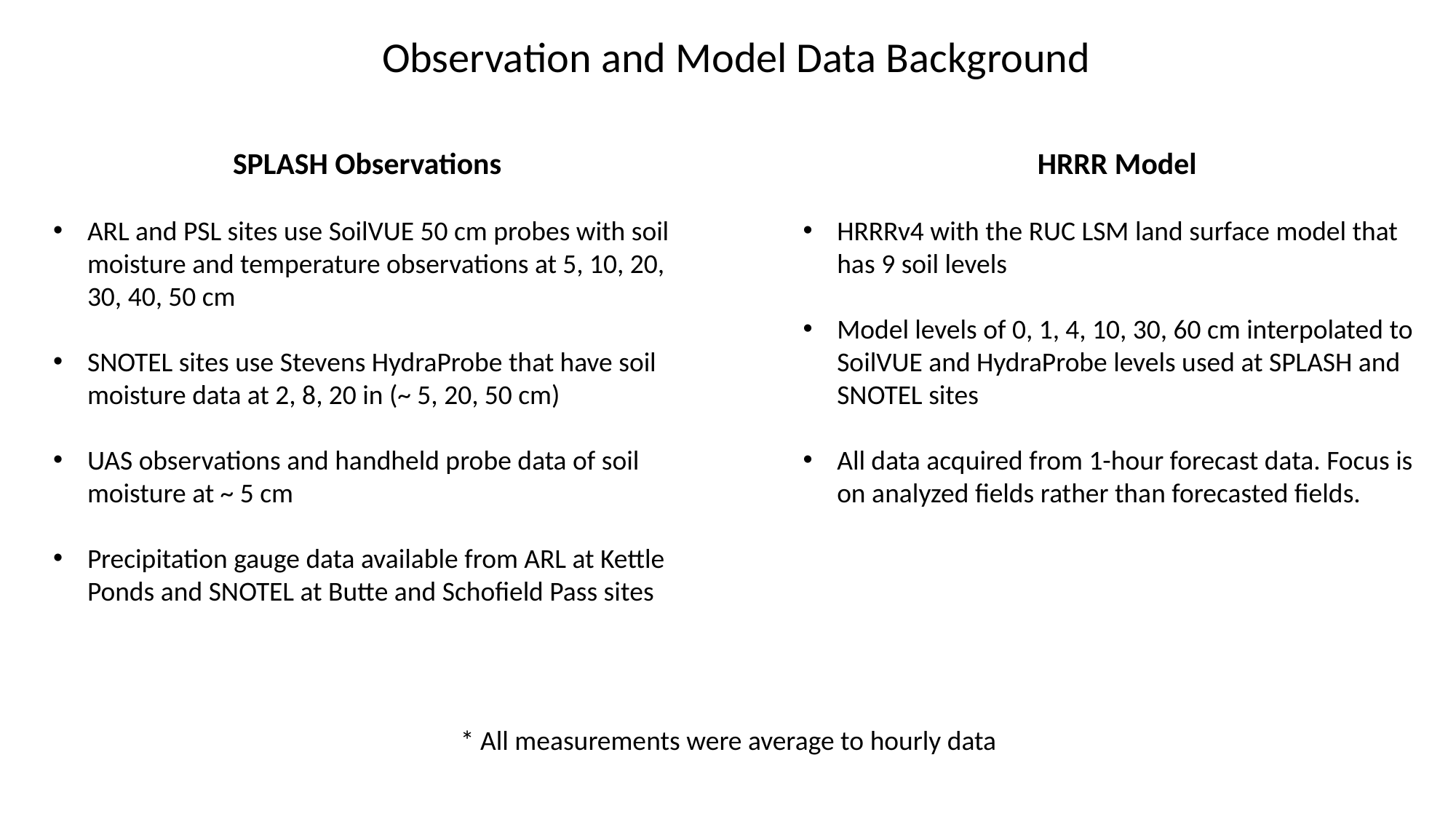

Observation and Model Data Background
SPLASH Observations

ARL and PSL sites use SoilVUE 50 cm probes with soil moisture and temperature observations at 5, 10, 20, 30, 40, 50 cm

SNOTEL sites use Stevens HydraProbe that have soil moisture data at 2, 8, 20 in (~ 5, 20, 50 cm)

UAS observations and handheld probe data of soil moisture at ~ 5 cm

Precipitation gauge data available from ARL at Kettle Ponds and SNOTEL at Butte and Schofield Pass sites

HRRR Model

HRRRv4 with the RUC LSM land surface model that has 9 soil levels

Model levels of 0, 1, 4, 10, 30, 60 cm interpolated to SoilVUE and HydraProbe levels used at SPLASH and SNOTEL sites

All data acquired from 1-hour forecast data. Focus is on analyzed fields rather than forecasted fields.
* All measurements were average to hourly data